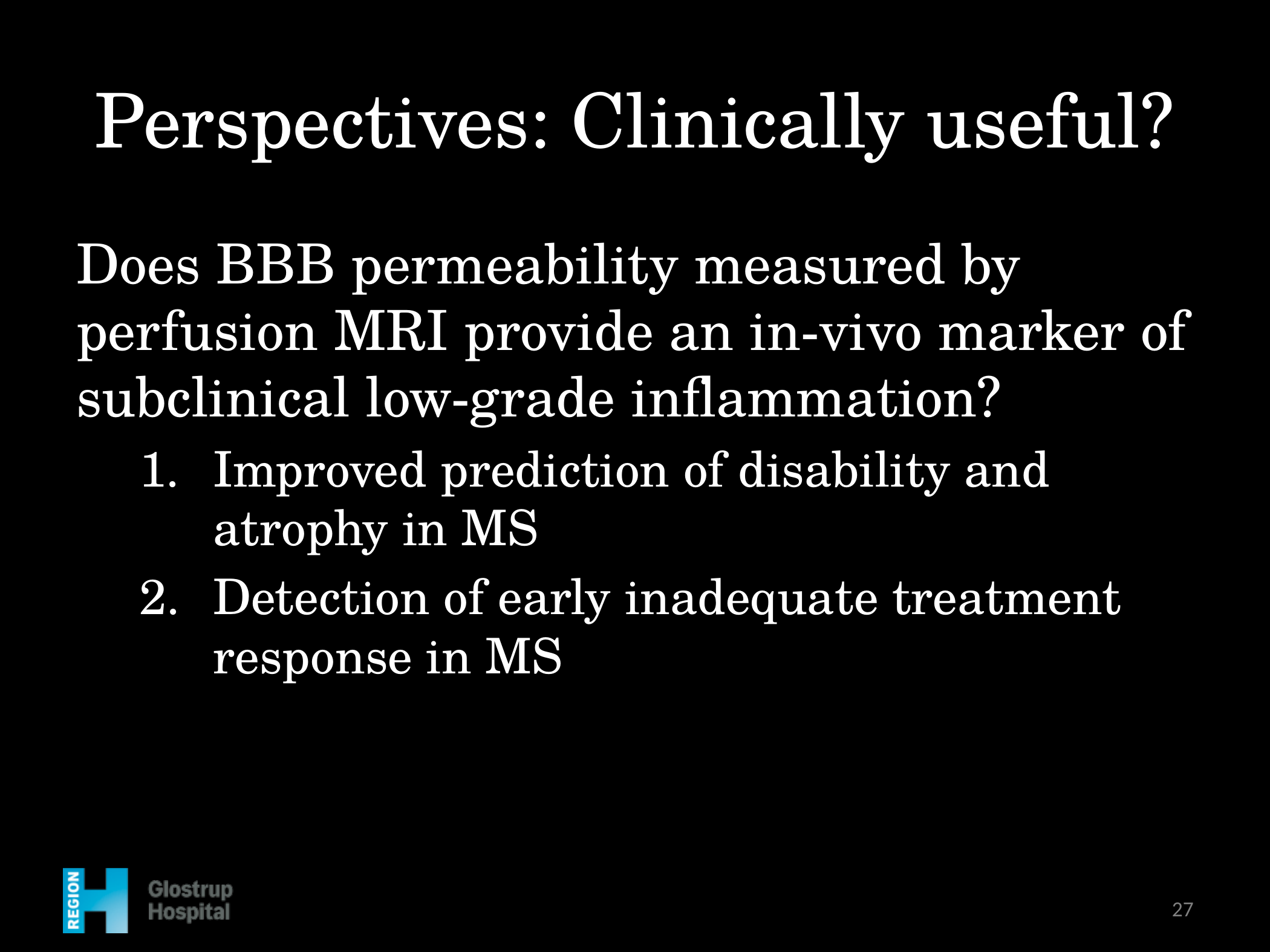

# Perspectives: Clinically useful?
Does BBB permeability measured by perfusion MRI provide an in-vivo marker of subclinical low-grade inflammation?
Improved prediction of disability and atrophy in MS
Detection of early inadequate treatment response in MS
27